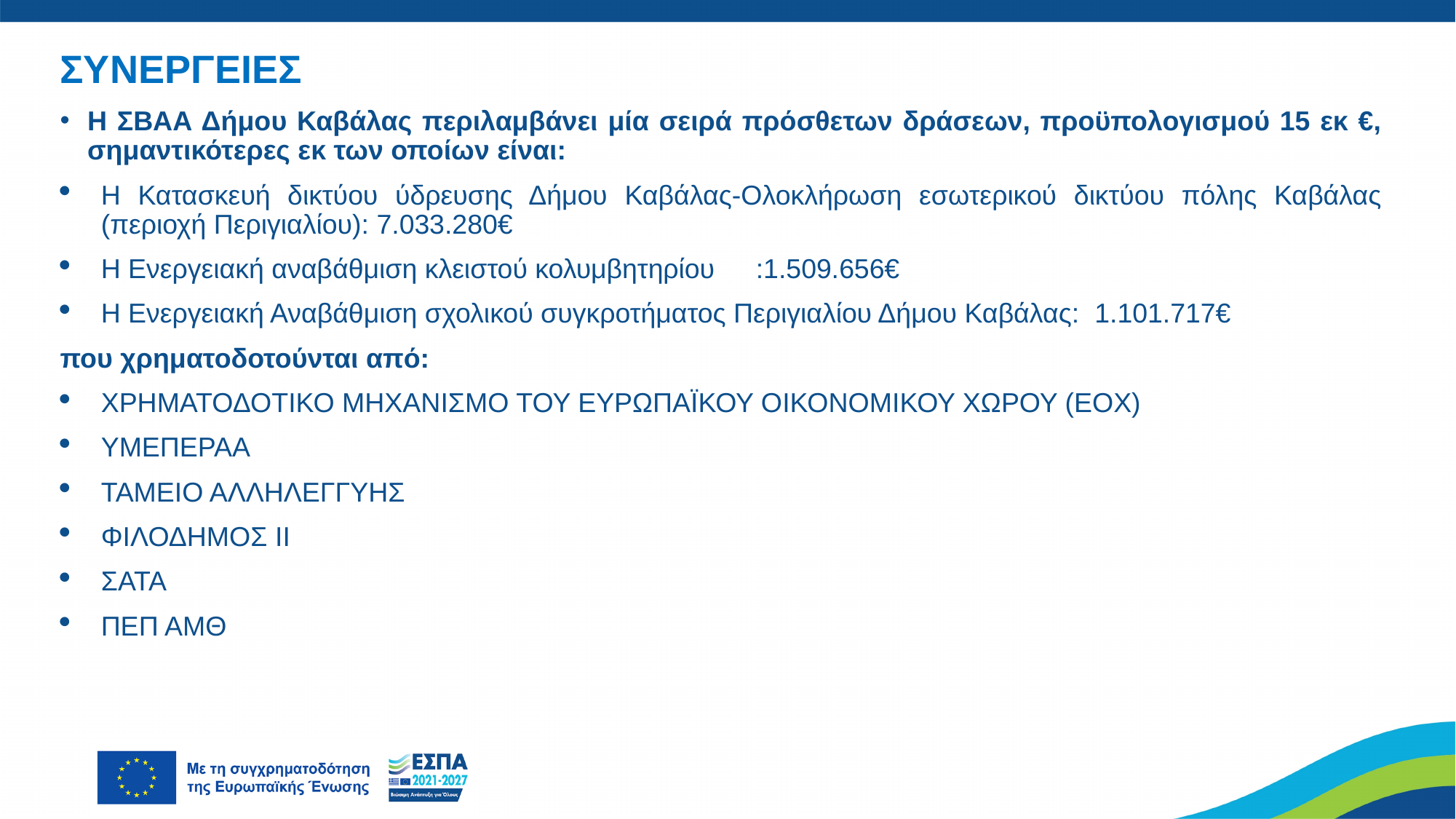

ΣΥΝΕΡΓΕΙΕΣ
Η ΣΒΑΑ Δήμου Καβάλας περιλαμβάνει μία σειρά πρόσθετων δράσεων, προϋπολογισμού 15 εκ €, σημαντικότερες εκ των οποίων είναι:
Η Κατασκευή δικτύου ύδρευσης Δήμου Καβάλας-Ολοκλήρωση εσωτερικού δικτύου πόλης Καβάλας (περιοχή Περιγιαλίου): 7.033.280€
Η Ενεργειακή αναβάθμιση κλειστού κολυμβητηρίου	:1.509.656€
Η Ενεργειακή Αναβάθμιση σχολικού συγκροτήματος Περιγιαλίου Δήμου Καβάλας:  1.101.717€
που χρηματοδοτούνται από:
ΧΡΗΜΑΤΟΔΟΤΙΚΟ ΜΗΧΑΝΙΣΜΟ ΤΟΥ ΕΥΡΩΠΑΪΚΟΥ ΟΙΚΟΝΟΜΙΚΟΥ ΧΩΡΟΥ (EOX)
ΥΜΕΠΕΡΑΑ
ΤΑΜΕΙΟ ΑΛΛΗΛΕΓΓΥΗΣ
ΦΙΛΟΔΗΜΟΣ ΙΙ
ΣΑΤΑ
ΠΕΠ ΑΜΘ